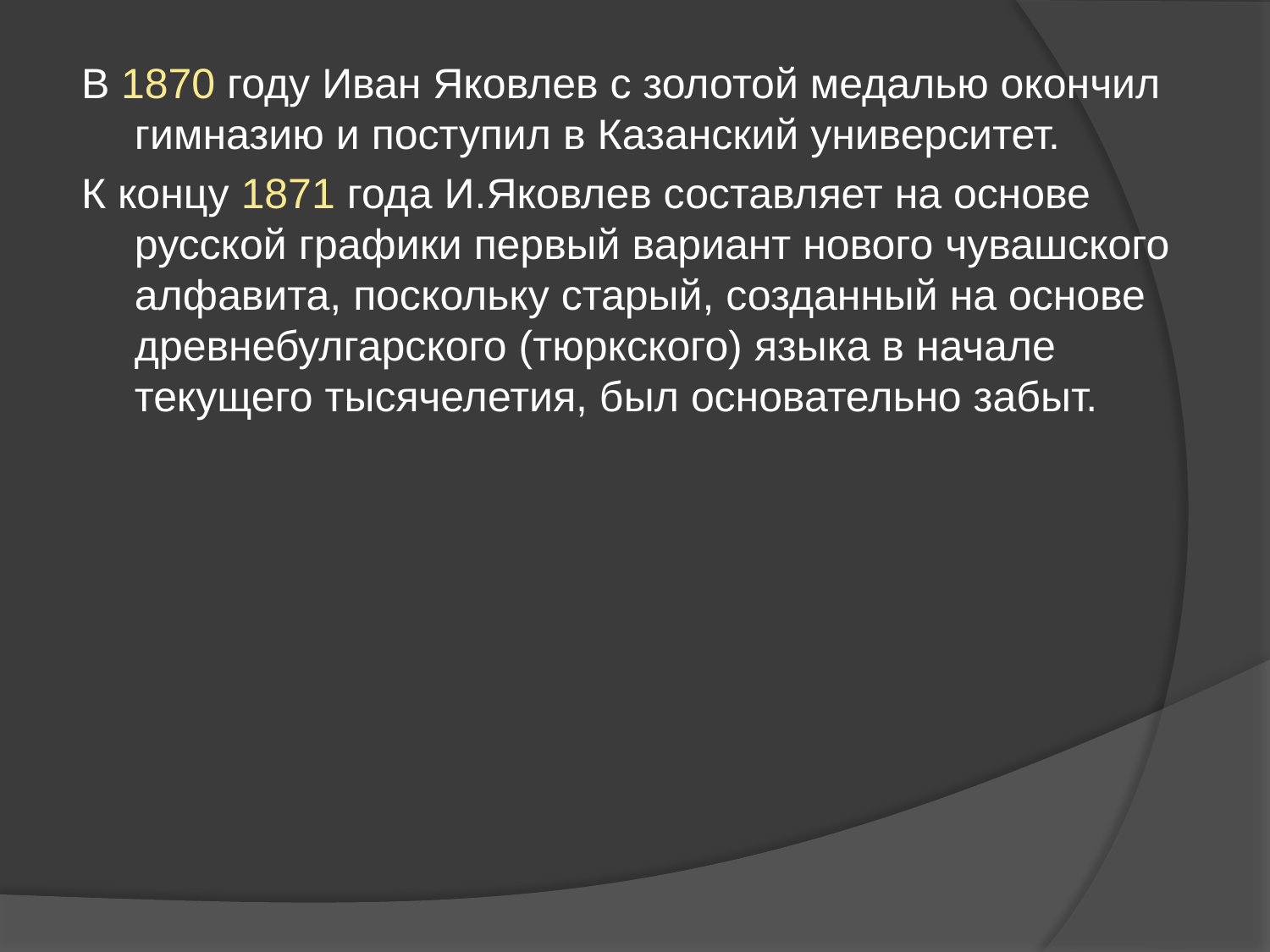

В 1870 году Иван Яковлев с золотой медалью окончил гимназию и поступил в Казанский университет.
К концу 1871 года И.Яковлев составляет на основе русской графики первый вариант нового чувашского алфавита, поскольку старый, созданный на основе древнебулгарского (тюркского) языка в начале текущего тысячелетия, был основательно забыт.